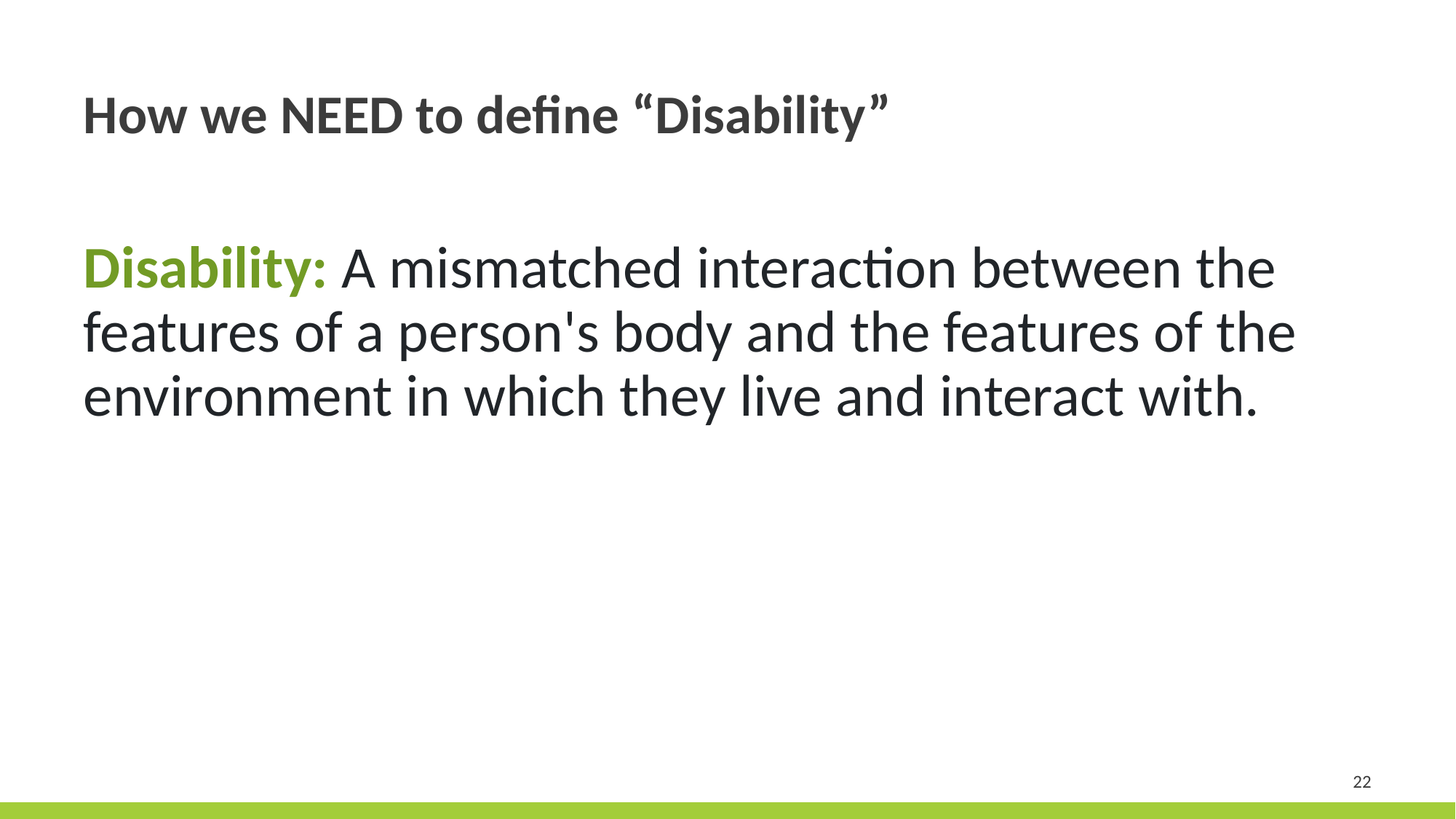

# How we NEED to define “Disability”
Disability: A mismatched interaction between the features of a person's body and the features of the environment in which they live and interact with.
22